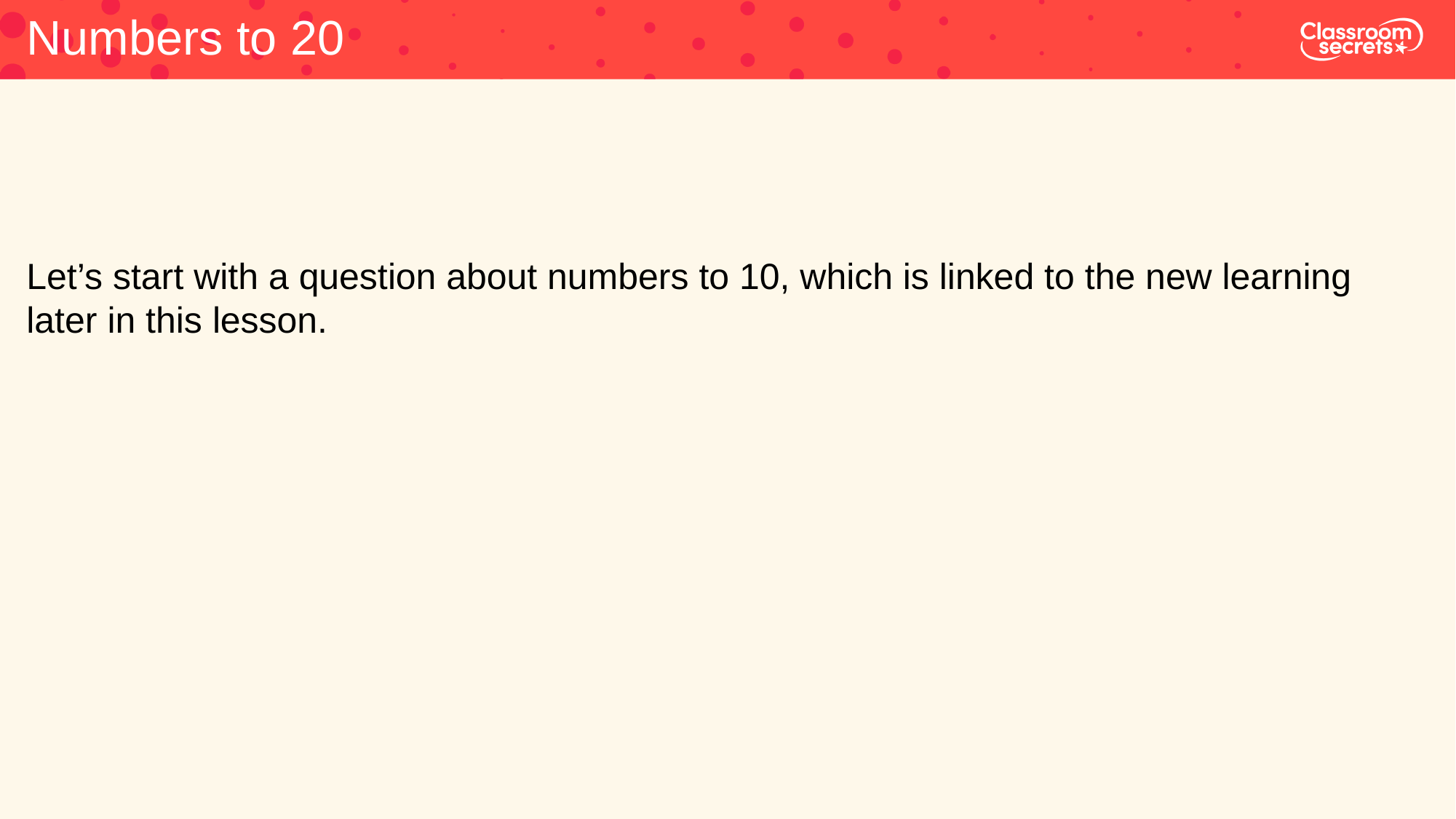

Numbers to 20
Let’s start with a question about numbers to 10, which is linked to the new learning later in this lesson.